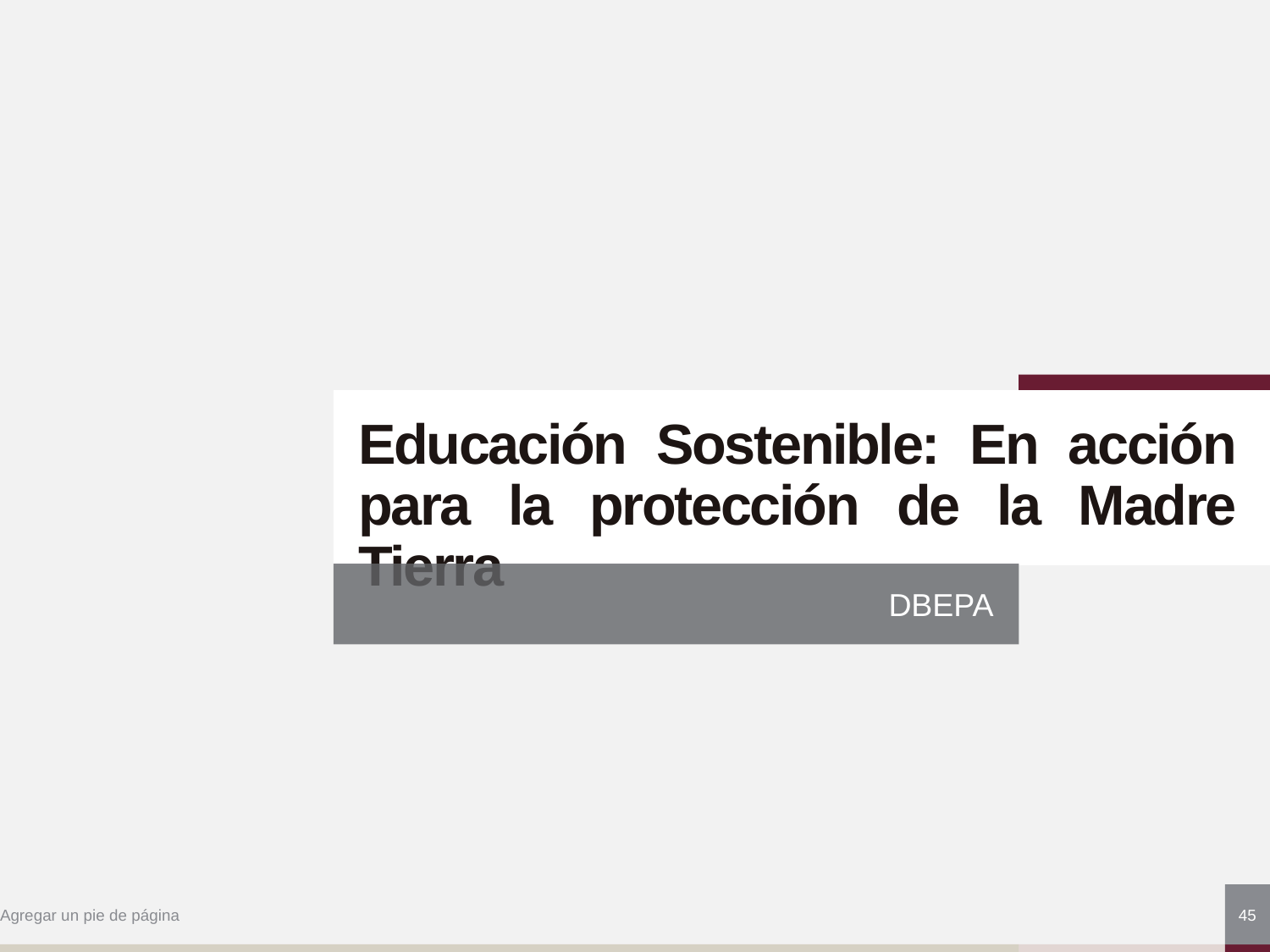

# Educación Sostenible: En acción para la protección de la Madre Tierra
DBEPA
45
Agregar un pie de página